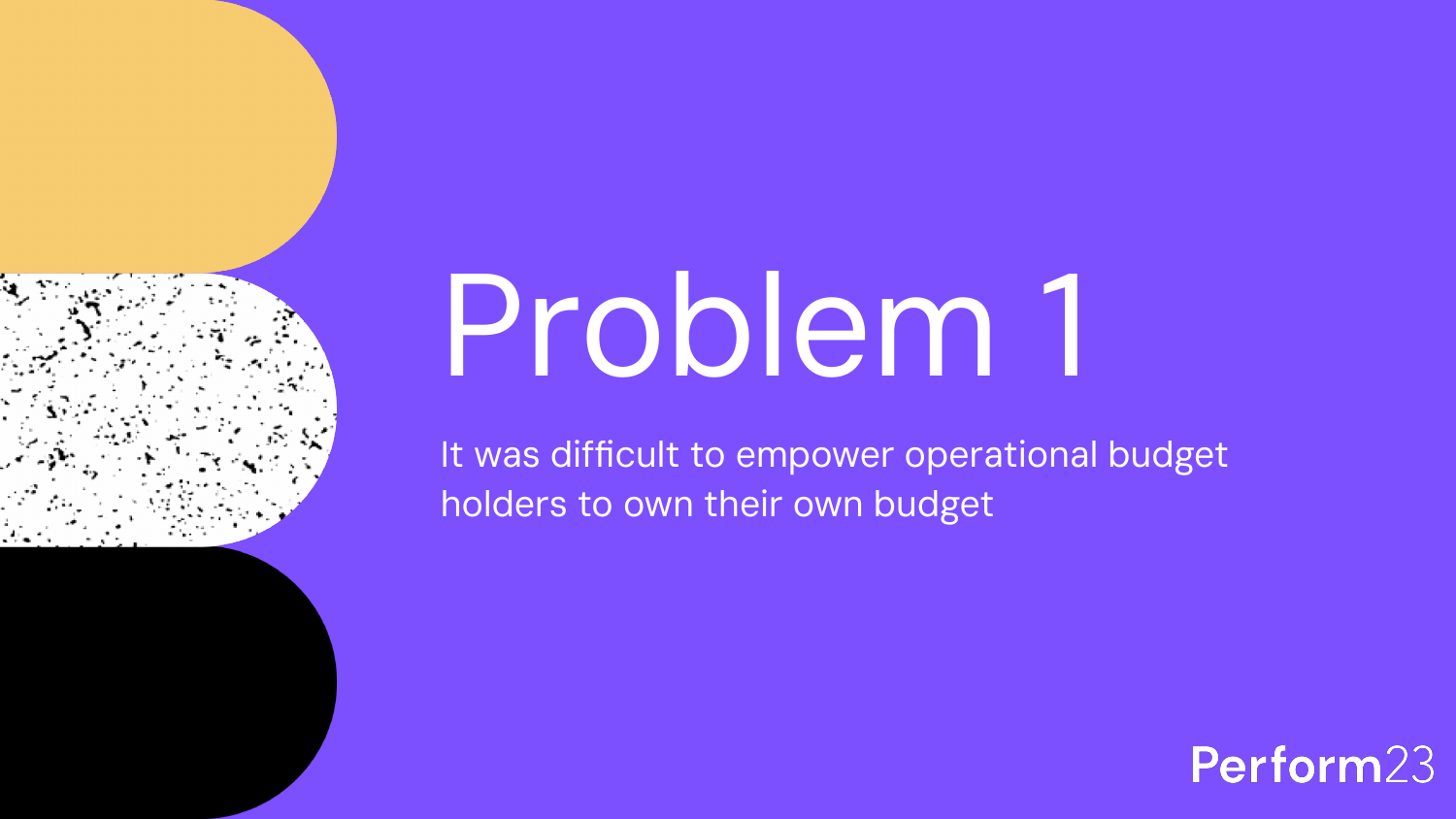

# Problem 1
It was difficult to empower operational budget holders to own their own budget